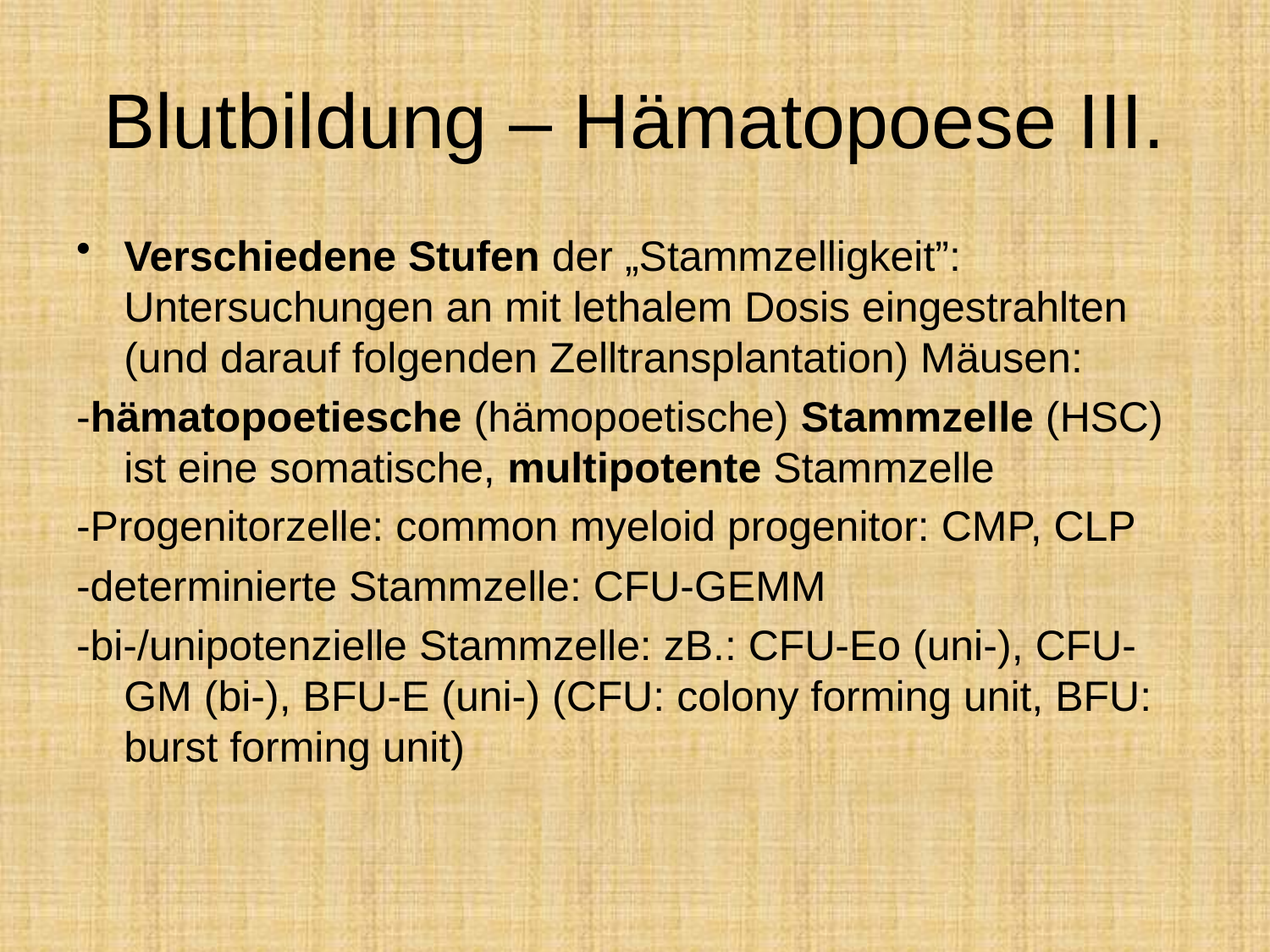

# Blutbildung – Hämatopoese III.
Verschiedene Stufen der „Stammzelligkeit”: Untersuchungen an mit lethalem Dosis eingestrahlten (und darauf folgenden Zelltransplantation) Mäusen:
-hämatopoetiesche (hämopoetische) Stammzelle (HSC) ist eine somatische, multipotente Stammzelle
-Progenitorzelle: common myeloid progenitor: CMP, CLP
-determinierte Stammzelle: CFU-GEMM
-bi-/unipotenzielle Stammzelle: zB.: CFU-Eo (uni-), CFU-GM (bi-), BFU-E (uni-) (CFU: colony forming unit, BFU: burst forming unit)